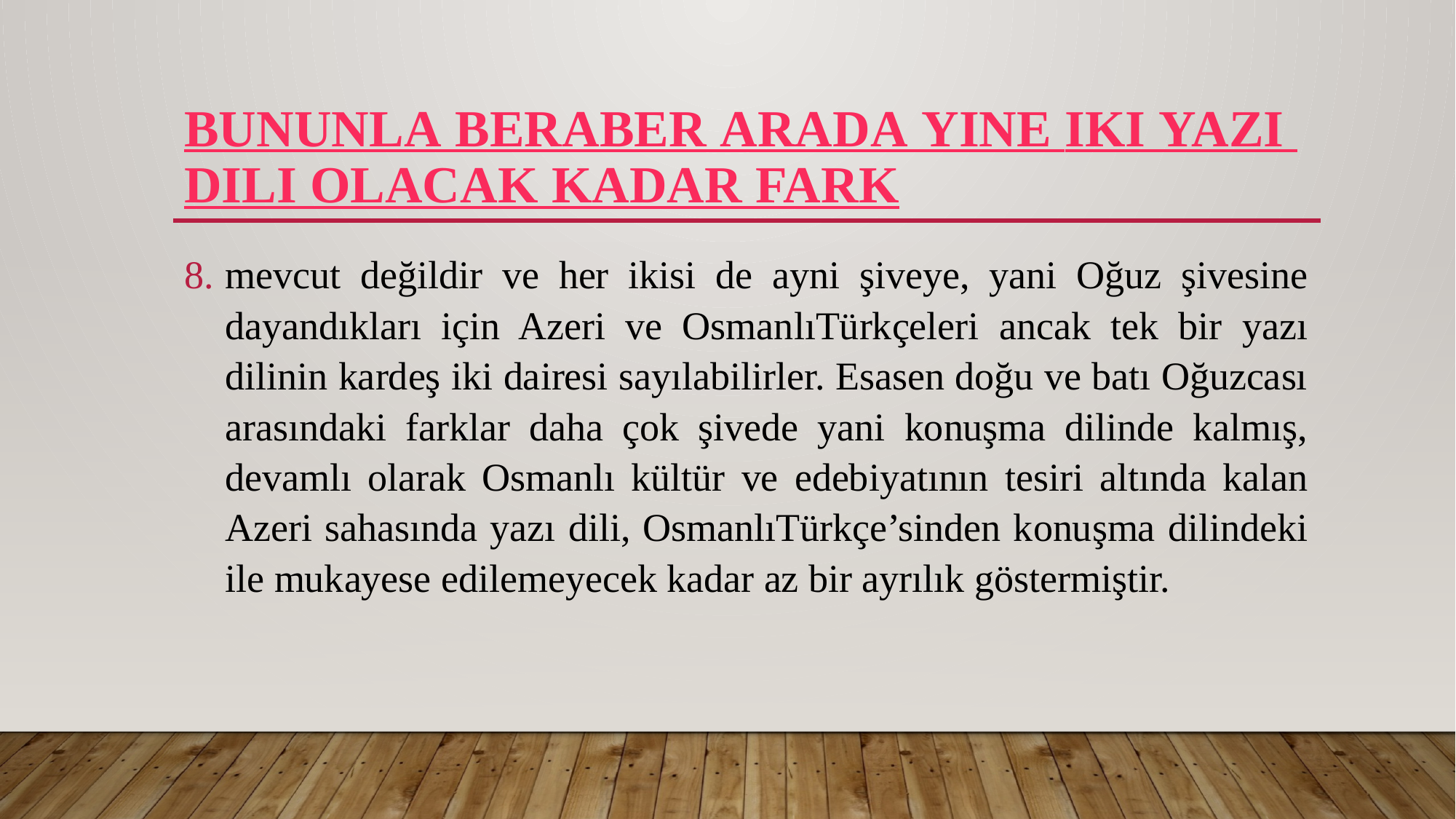

# Bununla beraber arada yine iki yazı dili olacak kadar fark
mevcut değildir ve her ikisi de ayni şiveye, yani Oğuz şivesine dayandıkları için Azeri ve OsmanlıTürkçeleri ancak tek bir yazı dilinin kardeş iki dairesi sayılabilirler. Esasen doğu ve batı Oğuzcası arasındaki farklar daha çok şivede yani konuşma dilinde kalmış, devamlı olarak Osmanlı kültür ve edebiyatının tesiri altında kalan Azeri sahasında yazı dili, OsmanlıTürkçe’sinden konuşma dilindeki ile mukayese edilemeyecek kadar az bir ayrılık göstermiştir.